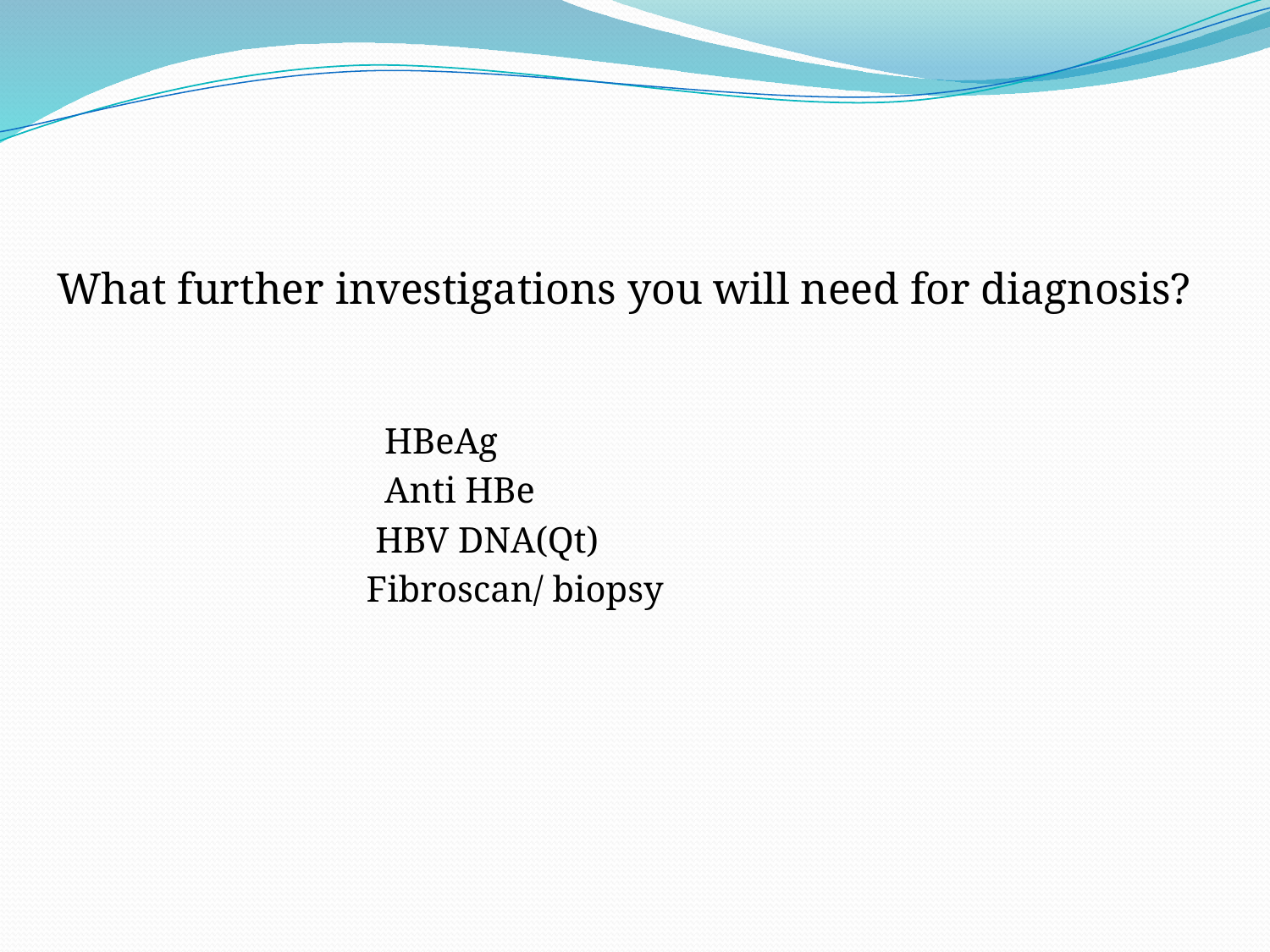

What further investigations you will need for diagnosis?

                                    HBeAg
                                    Anti HBe
                                   HBV DNA(Qt)
                                  Fibroscan/ biopsy